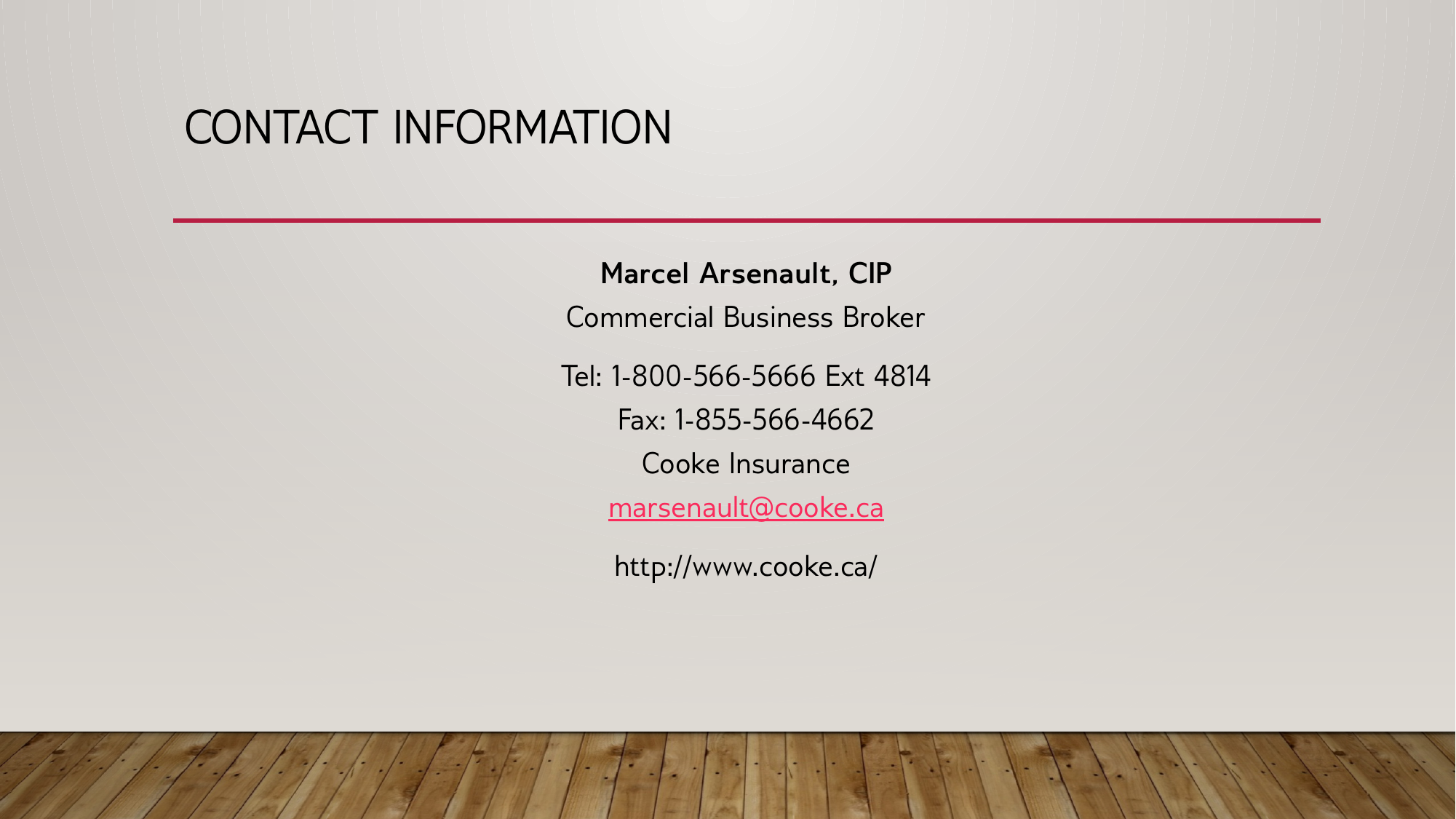

# Contact information
Marcel Arsenault, CIP
Commercial Business Broker
Tel: 1-800-566-5666 Ext 4814
Fax: 1-855-566-4662
Cooke Insurance
marsenault@cooke.ca
http://www.cooke.ca/